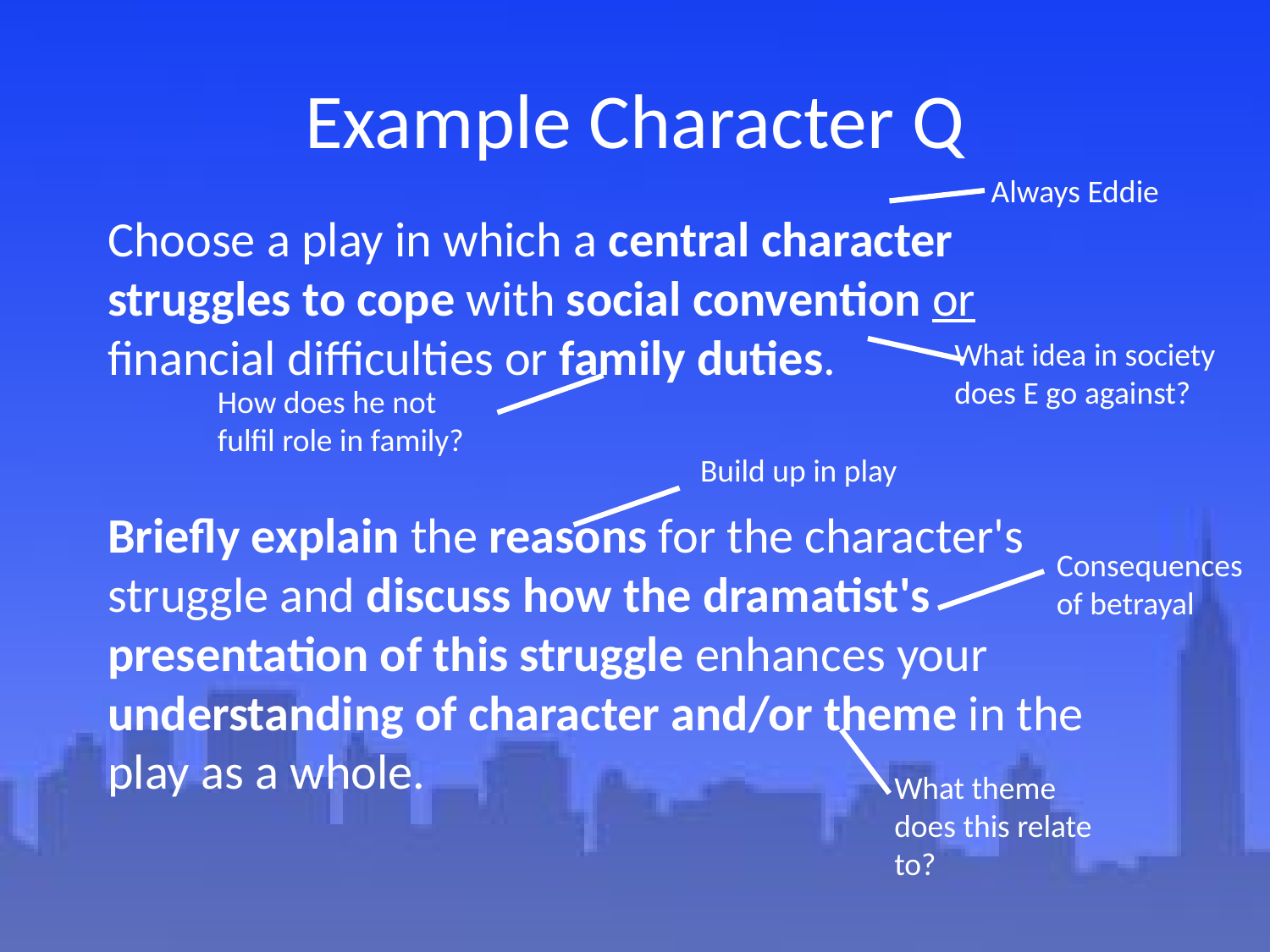

# Example Character Q
Always Eddie
Choose a play in which a central character struggles to cope with social convention or financial difficulties or family duties.

Briefly explain the reasons for the character's struggle and discuss how the dramatist's presentation of this struggle enhances your understanding of character and/or theme in the play as a whole.

What idea in society does E go against?
How does he not fulfil role in family?
Build up in play
Consequences of betrayal
What theme does this relate to?